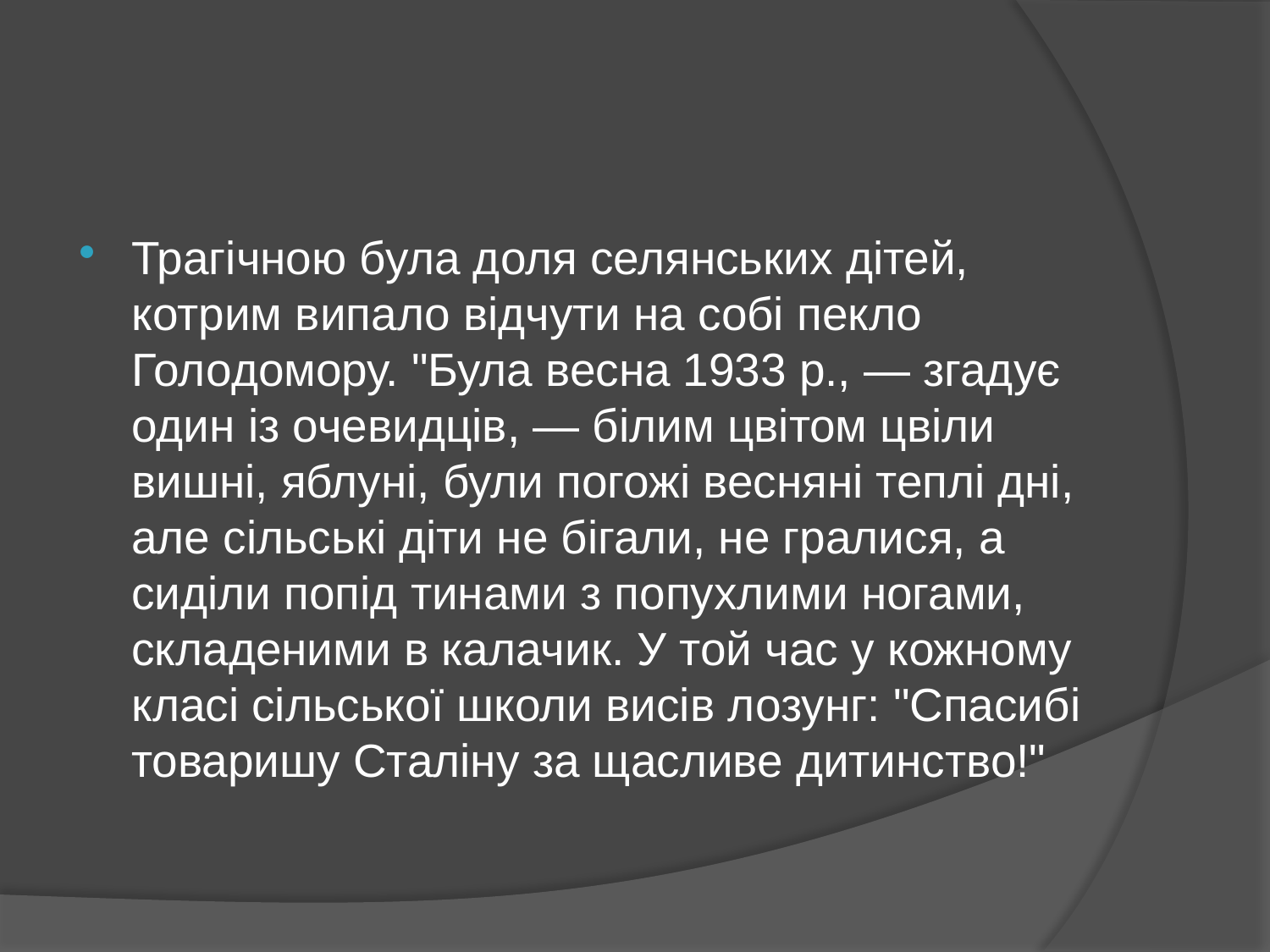

#
Трагічною була доля селянських дітей, котрим випало відчути на собі пекло Голодомору. "Була весна 1933 р., — згадує один із очевидців, — білим цвітом цвіли вишні, яблуні, були погожі весняні теплі дні, але сільські діти не бігали, не гралися, а сиділи попід тинами з попухлими ногами, складеними в калачик. У той час у кожному класі сільської школи висів лозунг: "Спасибі товаришу Сталіну за щасливе дитинство!"